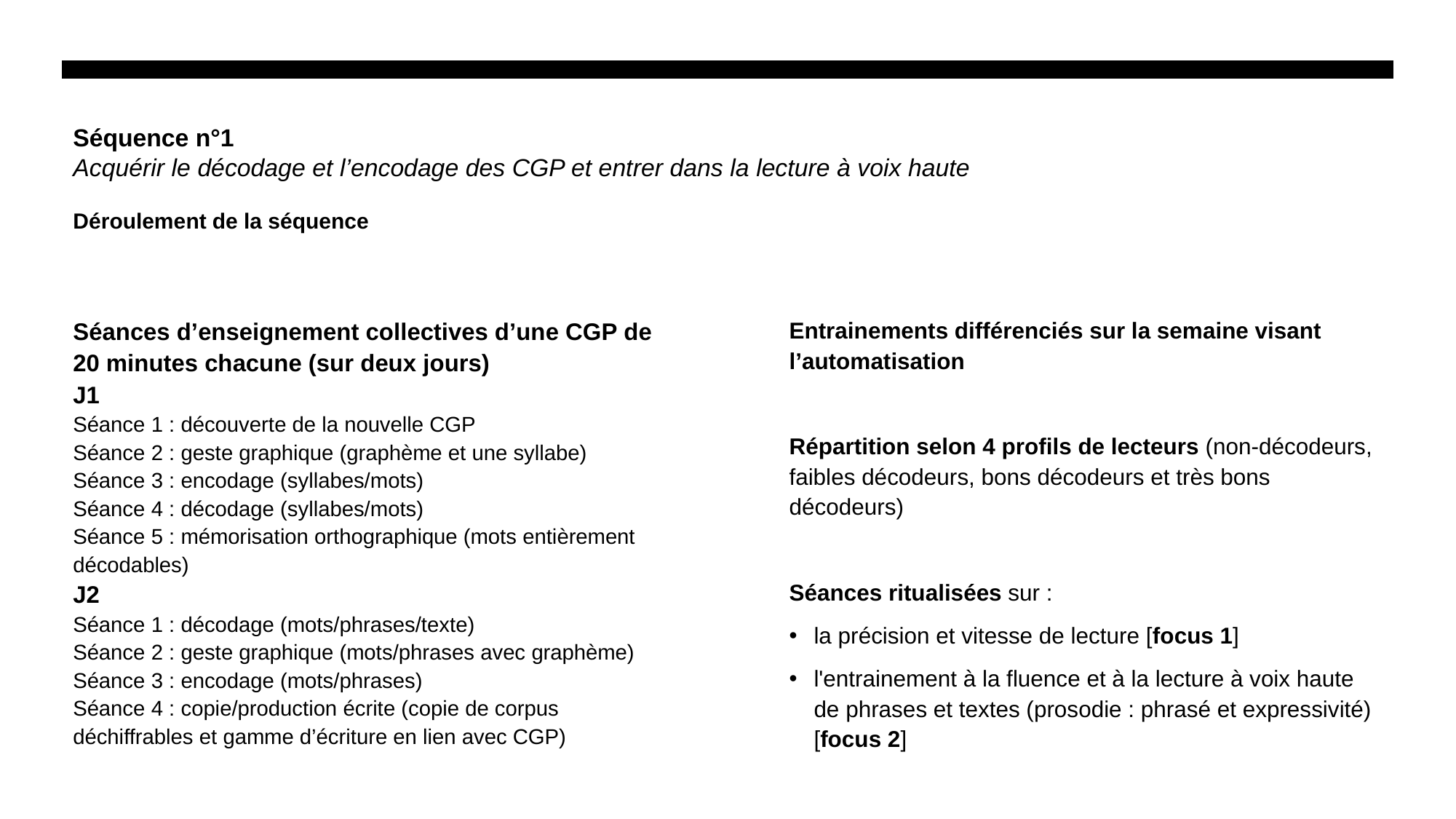

# Séquence n°1 Acquérir le décodage et l’encodage des CGP et entrer dans la lecture à voix haute Déroulement de la séquence
Séances d’enseignement collectives d’une CGP de 20 minutes chacune (sur deux jours)
J1
Séance 1 : découverte de la nouvelle CGP
Séance 2 : geste graphique (graphème et une syllabe)
Séance 3 : encodage (syllabes/mots)
Séance 4 : décodage (syllabes/mots)
Séance 5 : mémorisation orthographique (mots entièrement décodables)
J2
Séance 1 : décodage (mots/phrases/texte)
Séance 2 : geste graphique (mots/phrases avec graphème)
Séance 3 : encodage (mots/phrases)
Séance 4 : copie/production écrite (copie de corpus déchiffrables et gamme d’écriture en lien avec CGP)
Entrainements différenciés sur la semaine visant l’automatisation

Répartition selon 4 profils de lecteurs (non-décodeurs, faibles décodeurs, bons décodeurs et très bons décodeurs)

Séances ritualisées sur :
la précision et vitesse de lecture [focus 1]
l'entrainement à la fluence et à la lecture à voix haute de phrases et textes (prosodie : phrasé et expressivité) [focus 2]